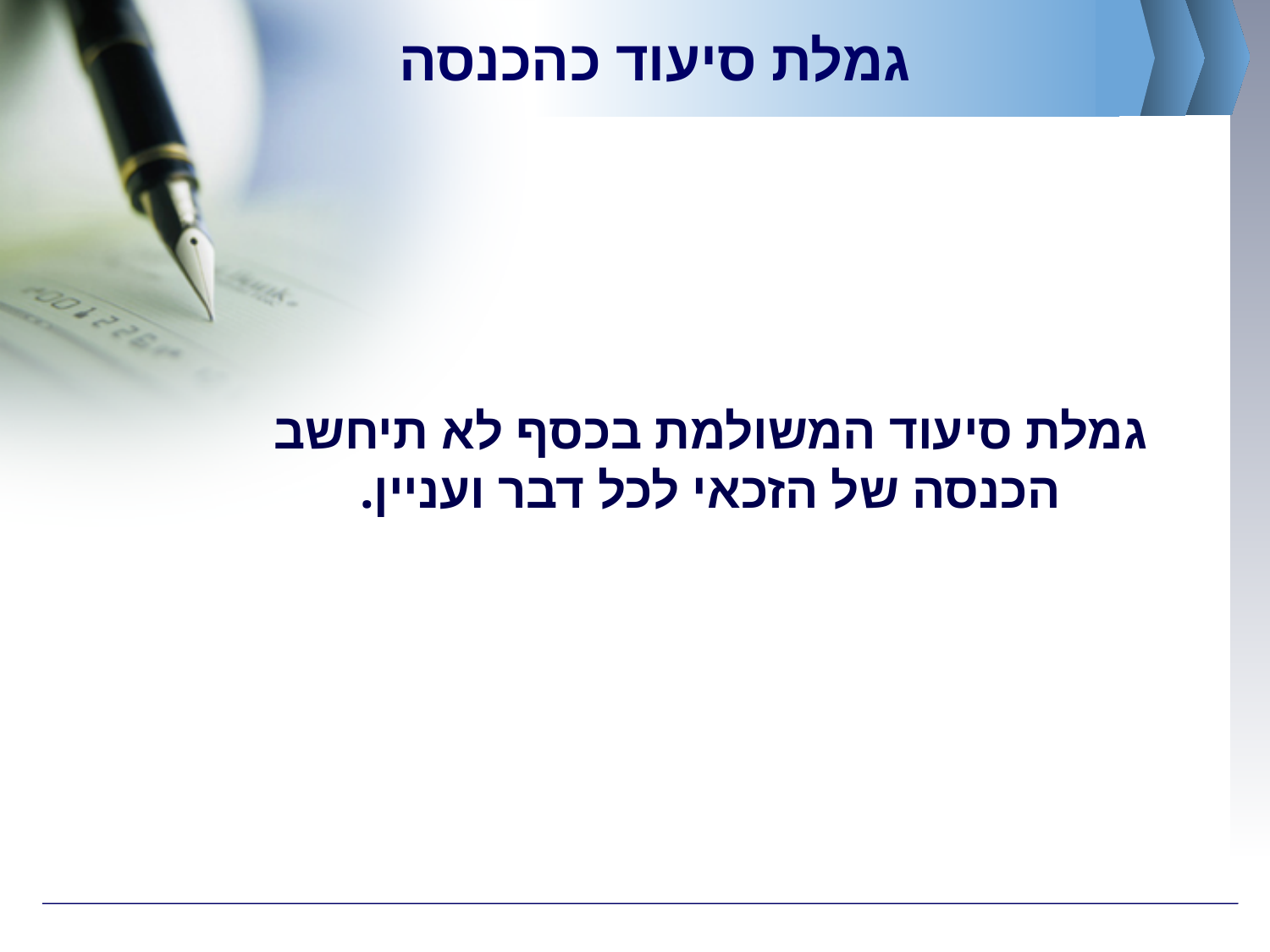

# גמלת סיעוד כהכנסה

גמלת סיעוד המשולמת בכסף לא תיחשב הכנסה של הזכאי לכל דבר ועניין.